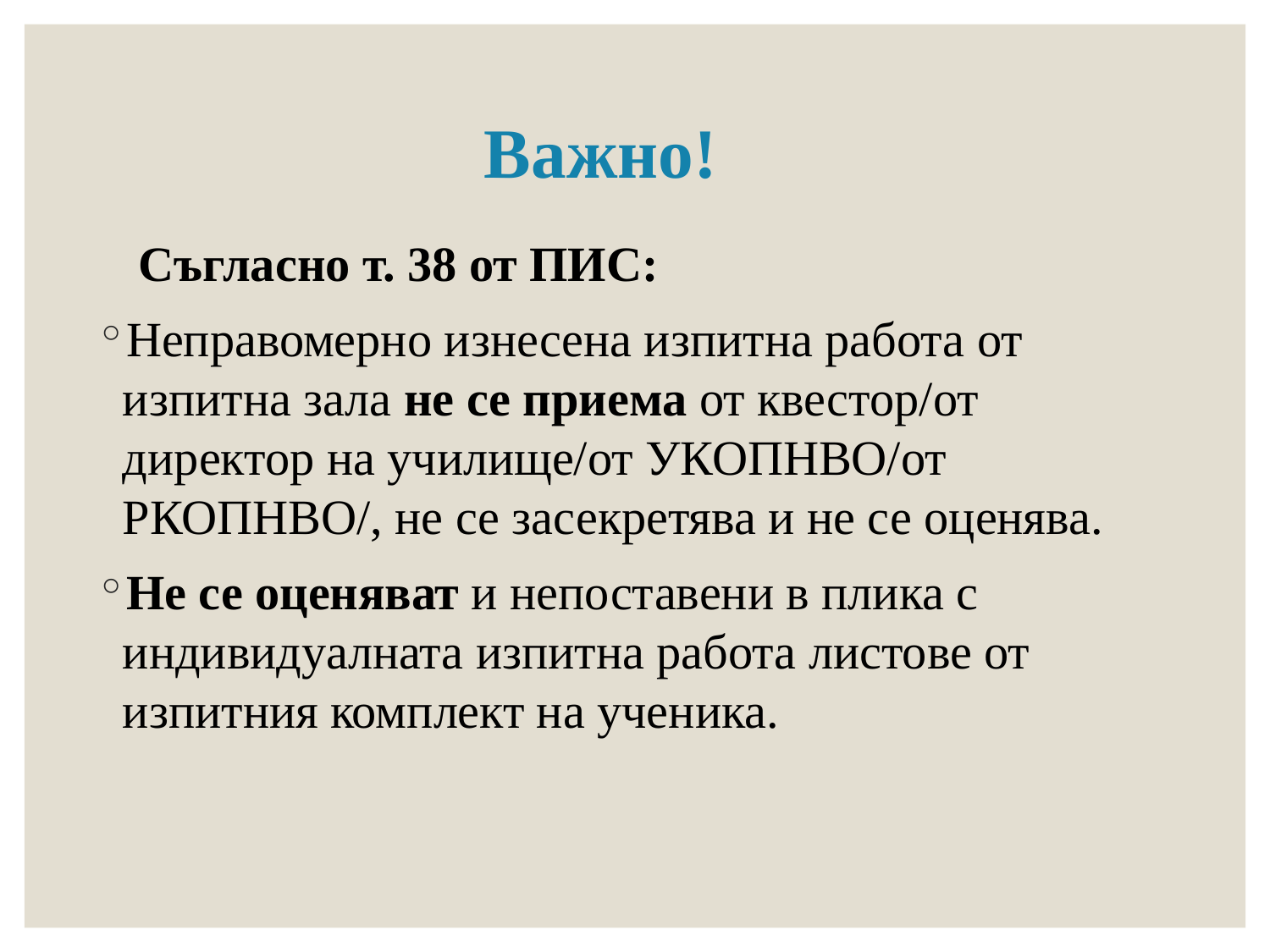

# Важно!
   Съгласно т. 38 от ПИС:
Неправомерно изнесена изпитна работа от изпитна зала не се приема от квестор/от директор на училище/от УКОПНВО/от РКОПНВО/, не се засекретява и не се оценява.
Не се оценяват и непоставени в плика с индивидуалната изпитна работа листове от изпитния комплект на ученика.